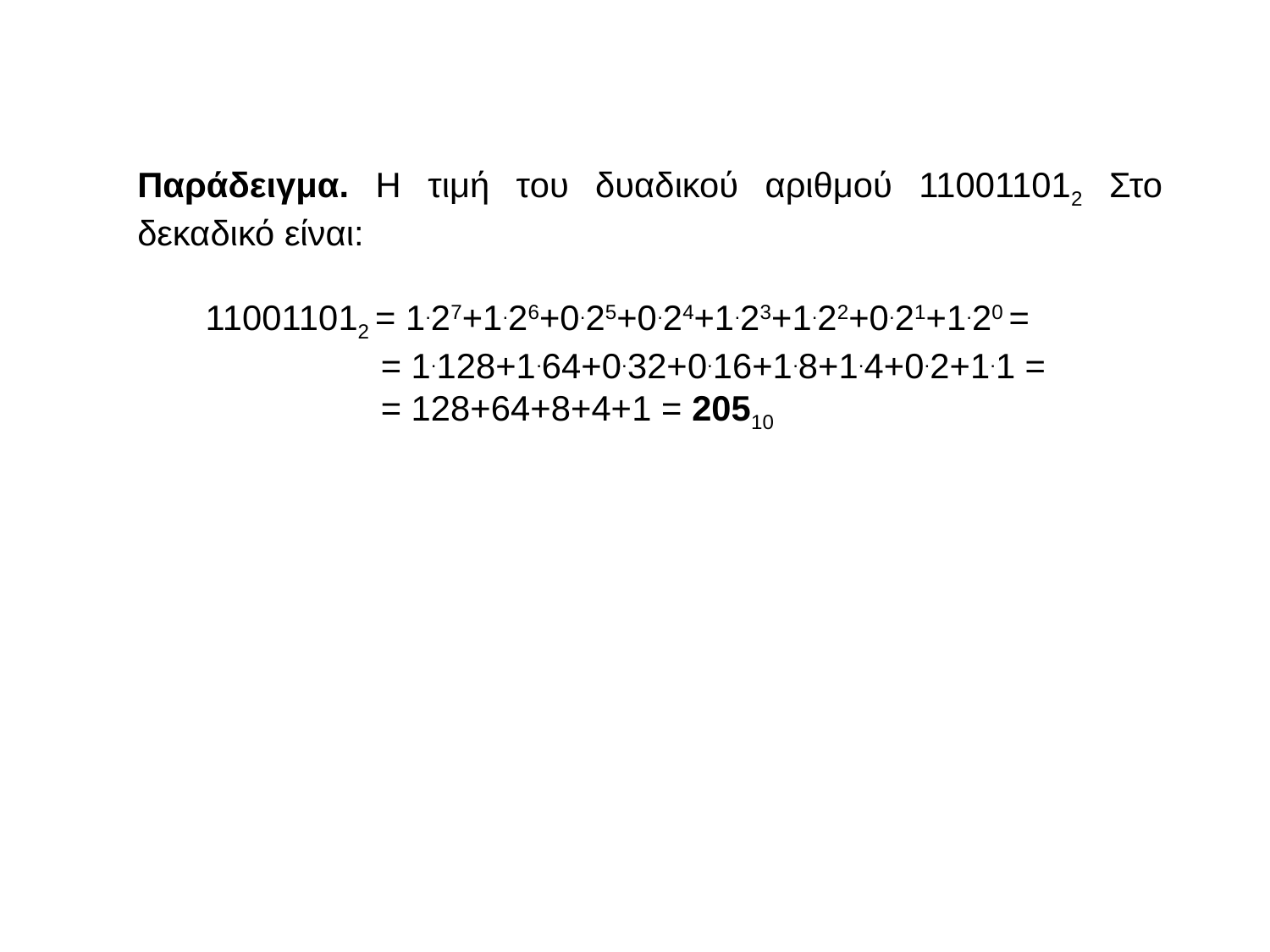

Παράδειγμα. Η τιμή του δυαδικού αριθμού 110011012 Στο δεκαδικό είναι:

       110011012 = 1.27+1.26+0.25+0.24+1.23+1.22+0.21+1.20 =
                         = 1.128+1.64+0.32+0.16+1.8+1.4+0.2+1.1 =
                         = 128+64+8+4+1 = 20510